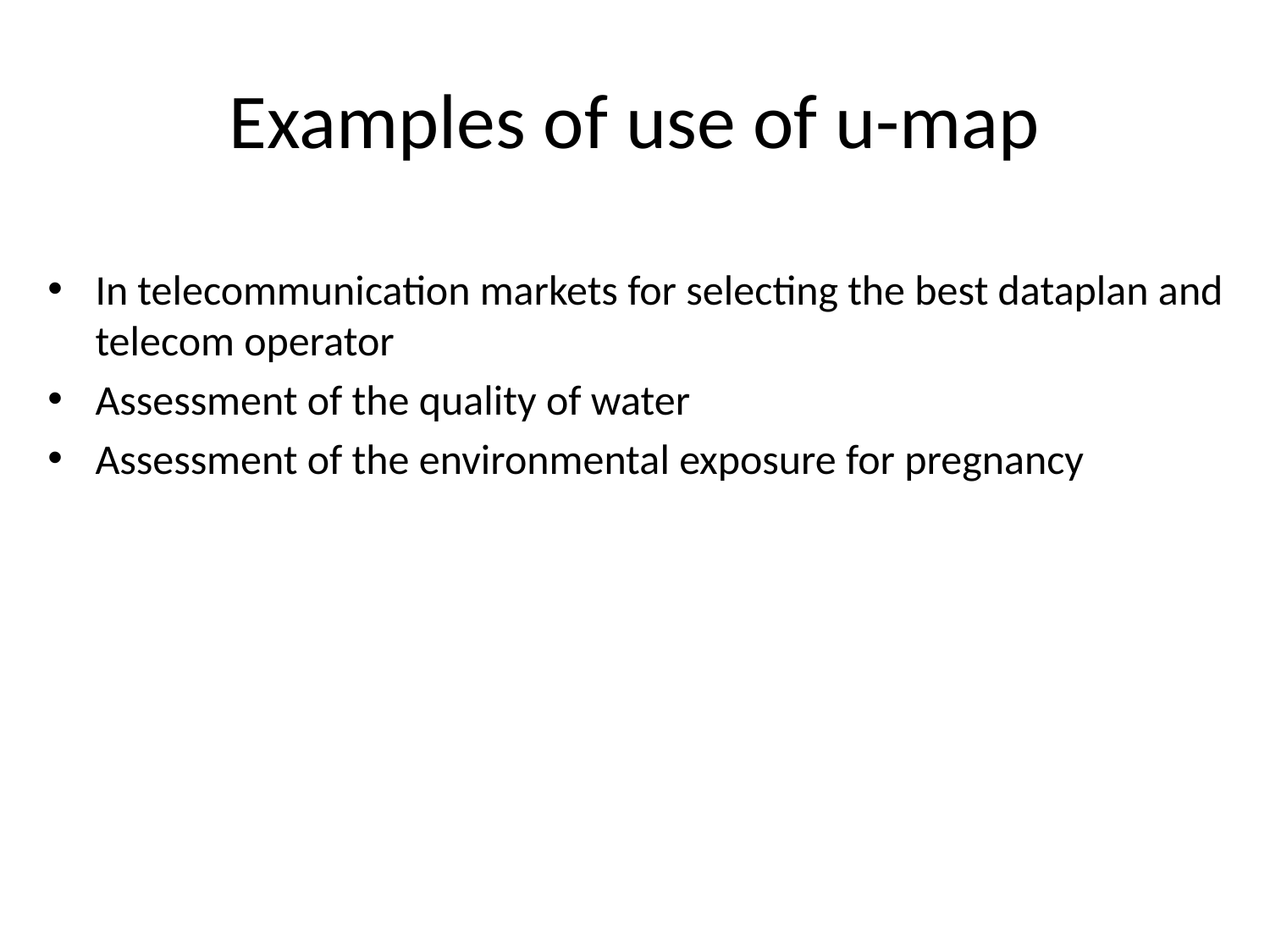

# Examples of use of u-map
In telecommunication markets for selecting the best dataplan and telecom operator
Assessment of the quality of water
Assessment of the environmental exposure for pregnancy